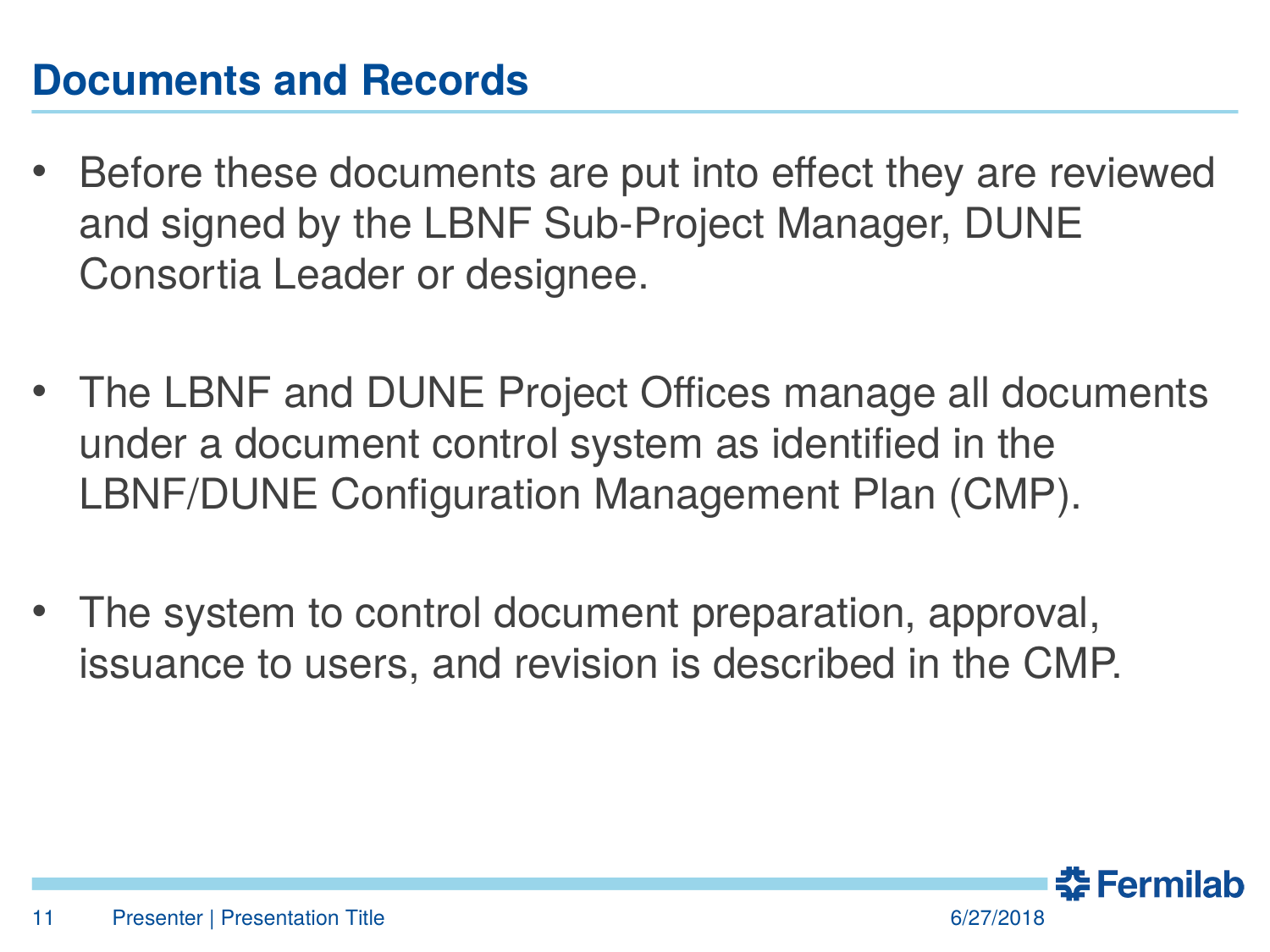

# Documents and Records
Before these documents are put into effect they are reviewed and signed by the LBNF Sub-Project Manager, DUNE Consortia Leader or designee.

The LBNF and DUNE Project Offices manage all documents under a document control system as identified in the LBNF/DUNE Configuration Management Plan (CMP).

The system to control document preparation, approval, issuance to users, and revision is described in the CMP.

11
Presenter | Presentation Title
6/27/2018